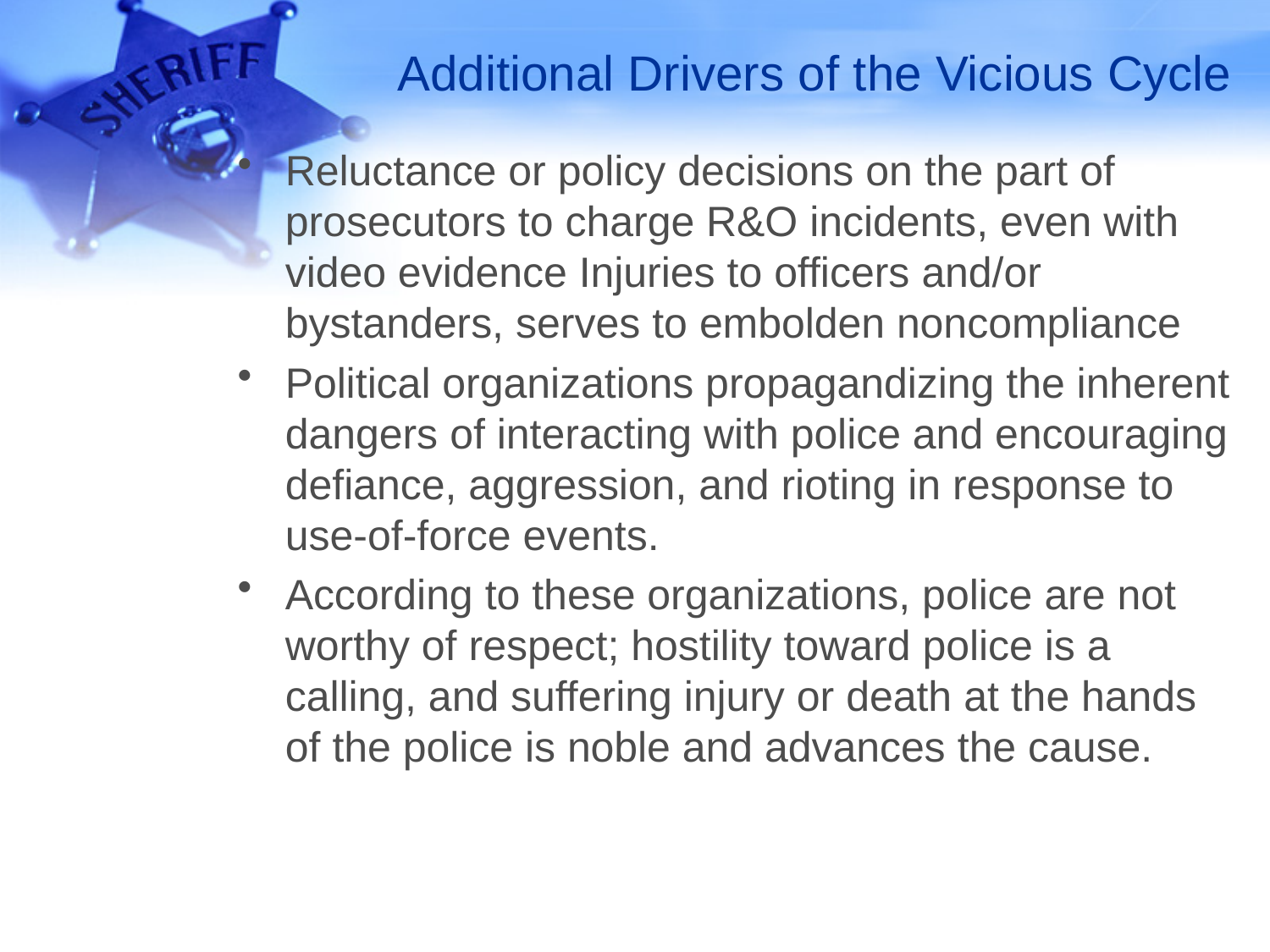

# Additional Drivers of the Vicious Cycle
Reluctance or policy decisions on the part of prosecutors to charge R&O incidents, even with video evidence Injuries to officers and/or bystanders, serves to embolden noncompliance
Political organizations propagandizing the inherent dangers of interacting with police and encouraging defiance, aggression, and rioting in response to use-of-force events.
According to these organizations, police are not worthy of respect; hostility toward police is a calling, and suffering injury or death at the hands of the police is noble and advances the cause.